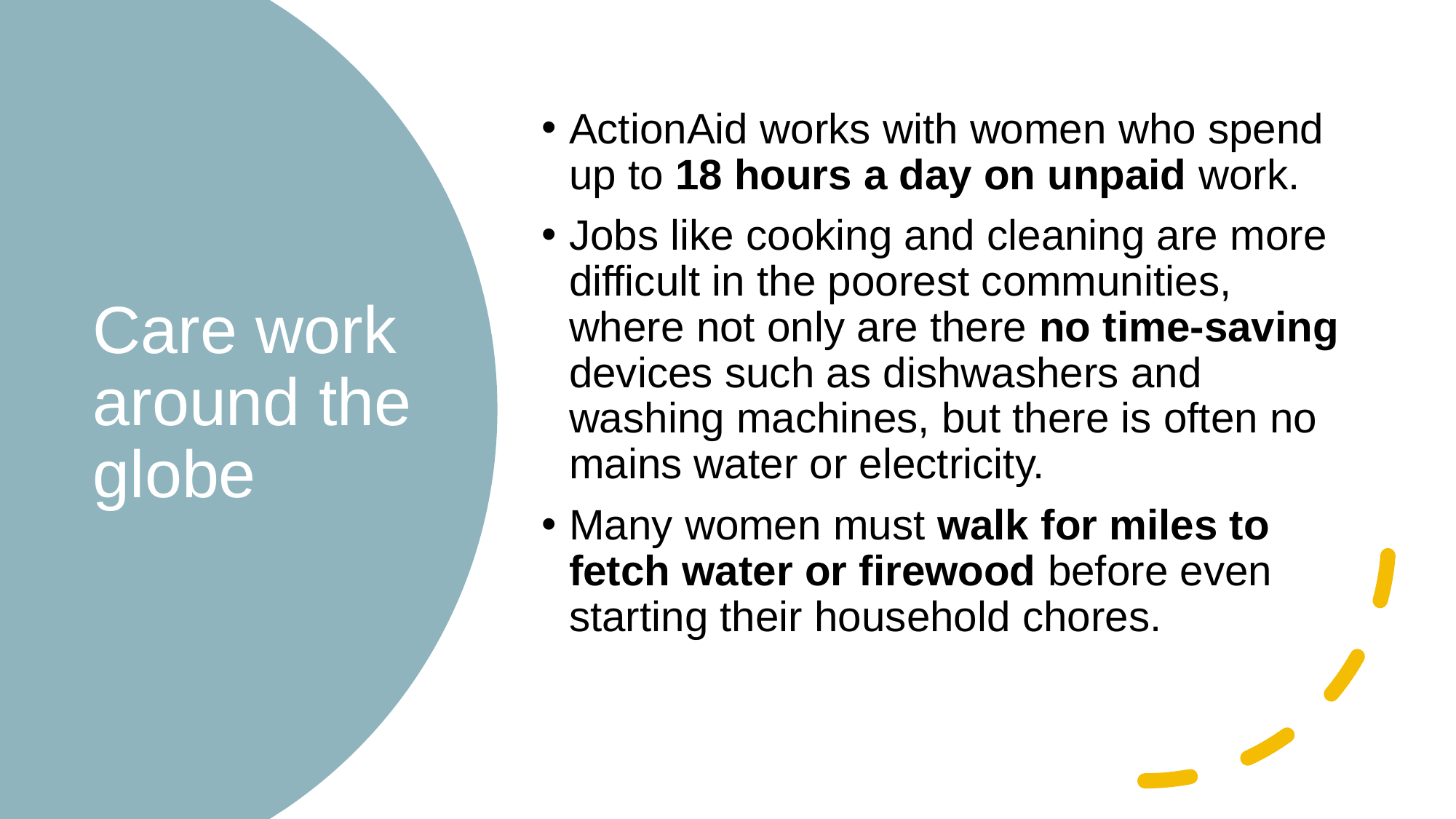

ActionAid works with women who spend up to 18 hours a day on unpaid work.
Jobs like cooking and cleaning are more difficult in the poorest communities, where not only are there no time-saving devices such as dishwashers and washing machines, but there is often no mains water or electricity.
Many women must walk for miles to fetch water or firewood before even starting their household chores.

# Care work around the globe